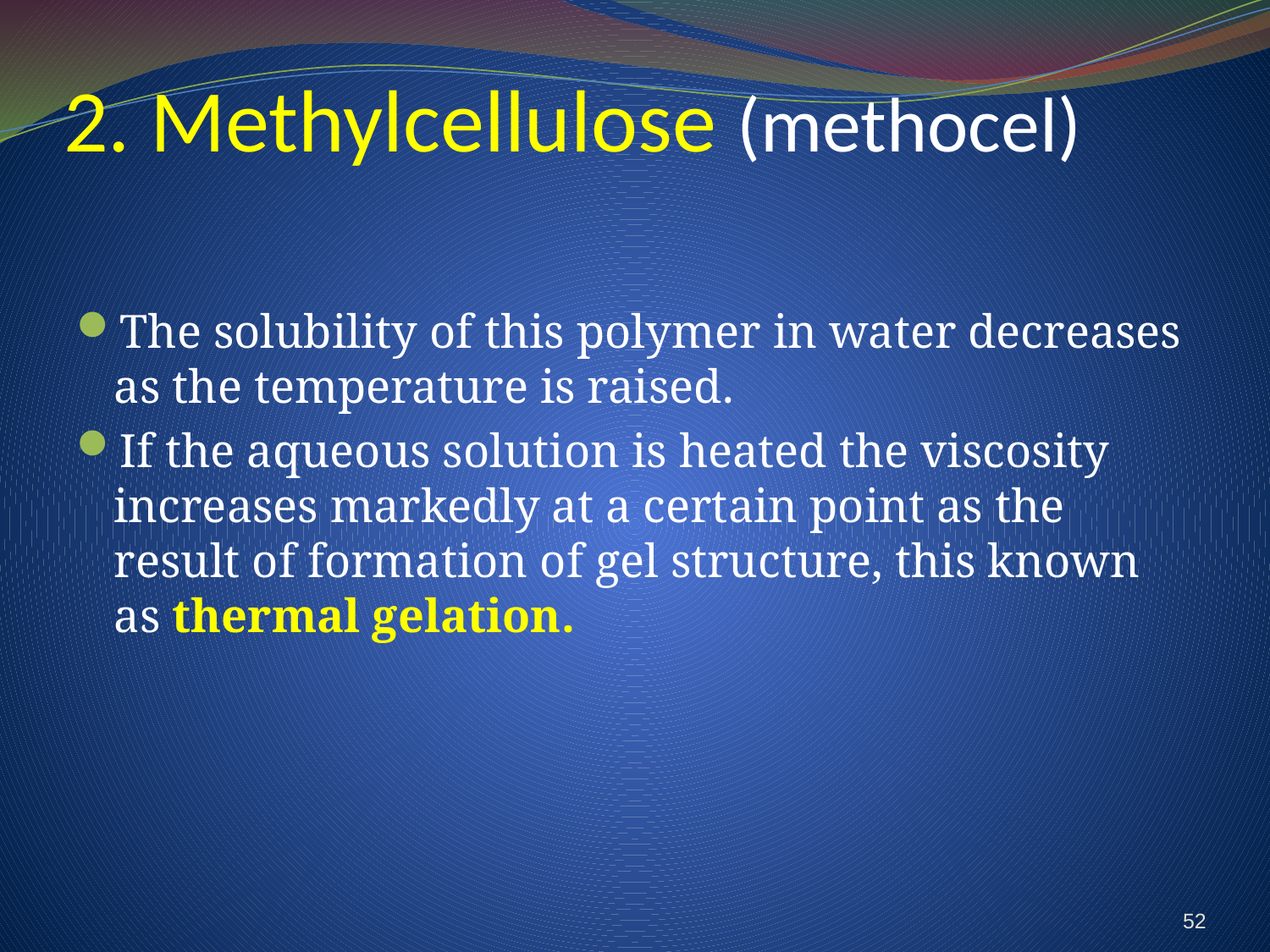

# 2. Methylcellulose (methocel)
The solubility of this polymer in water decreases as the temperature is raised.
If the aqueous solution is heated the viscosity increases markedly at a certain point as the result of formation of gel structure, this known as thermal gelation.
52